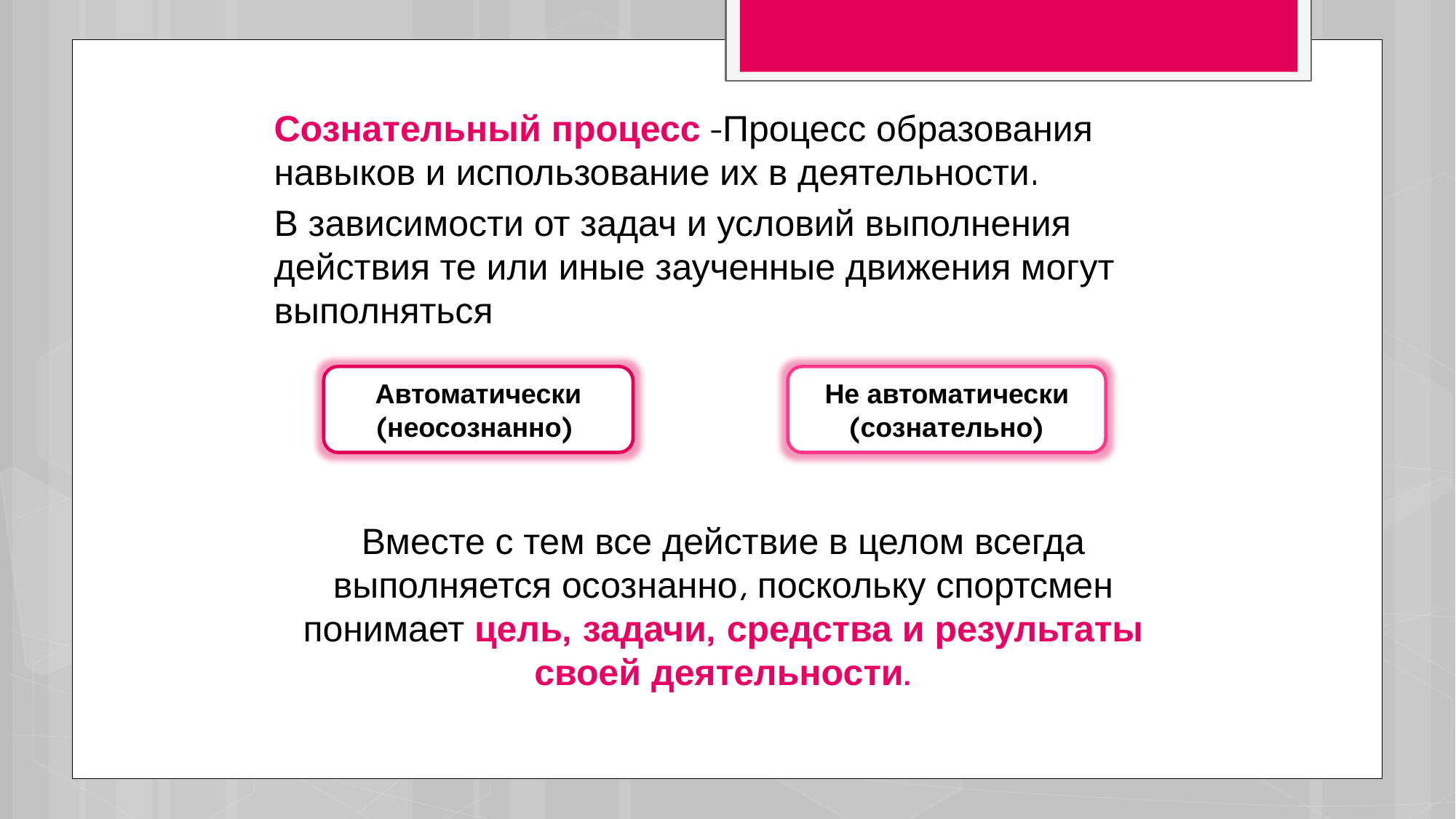

Сознательный процесс -Процесс образования навыков и использование их в деятельности.
В зависимости от задач и условий выполнения действия те или иные заученные движения могут выполняться
Автоматически (неосознанно)
Не автоматически (сознательно)
Вместе с тем все действие в целом всегда выполняется осознанно, поскольку спортсмен понимает цель, задачи, средства и результаты своей деятельности.